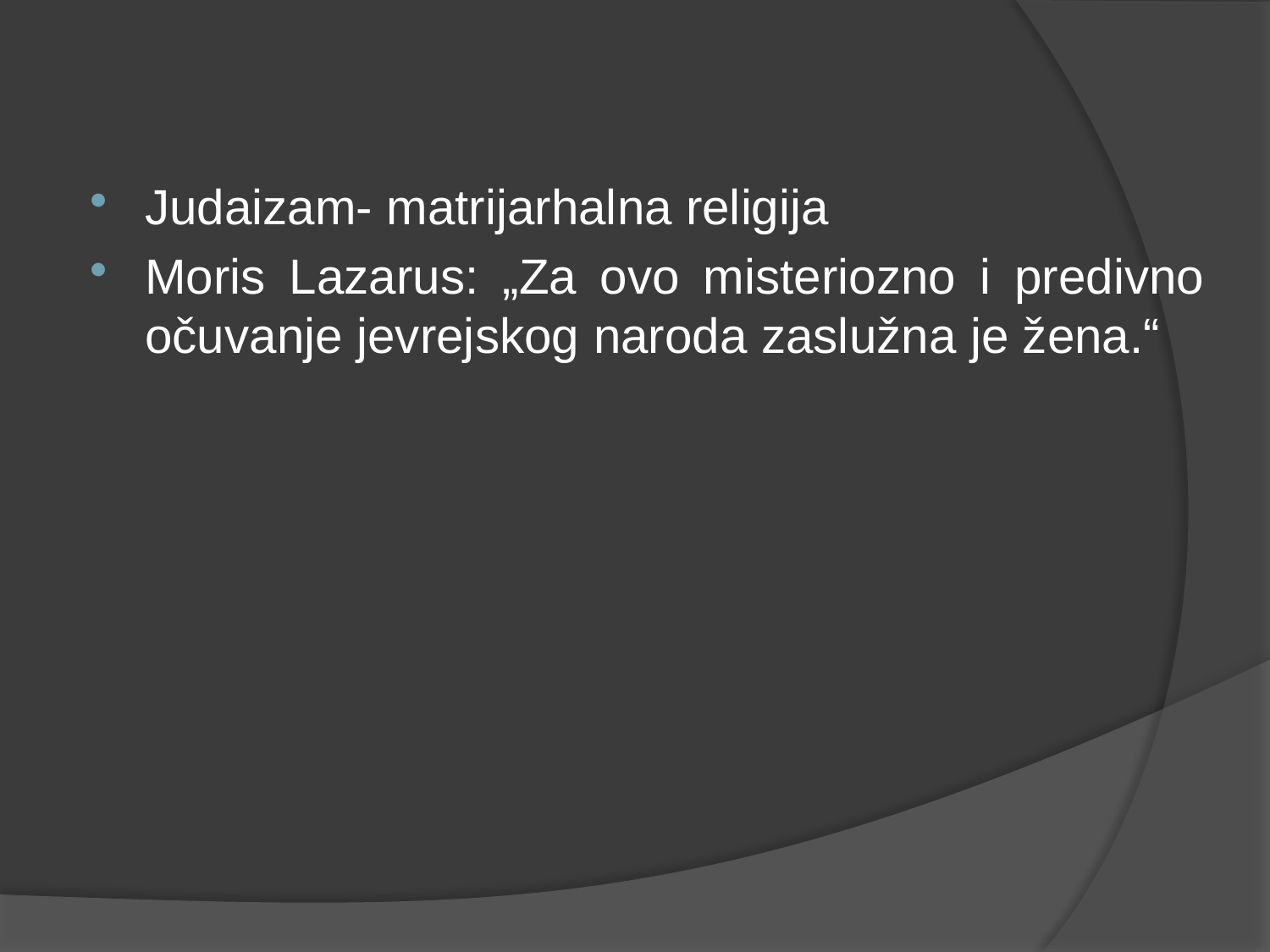

Judaizam- matrijarhalna religija
Moris Lazarus: „Za ovo misteriozno i predivno očuvanje jevrejskog naroda zaslužna je žena.“